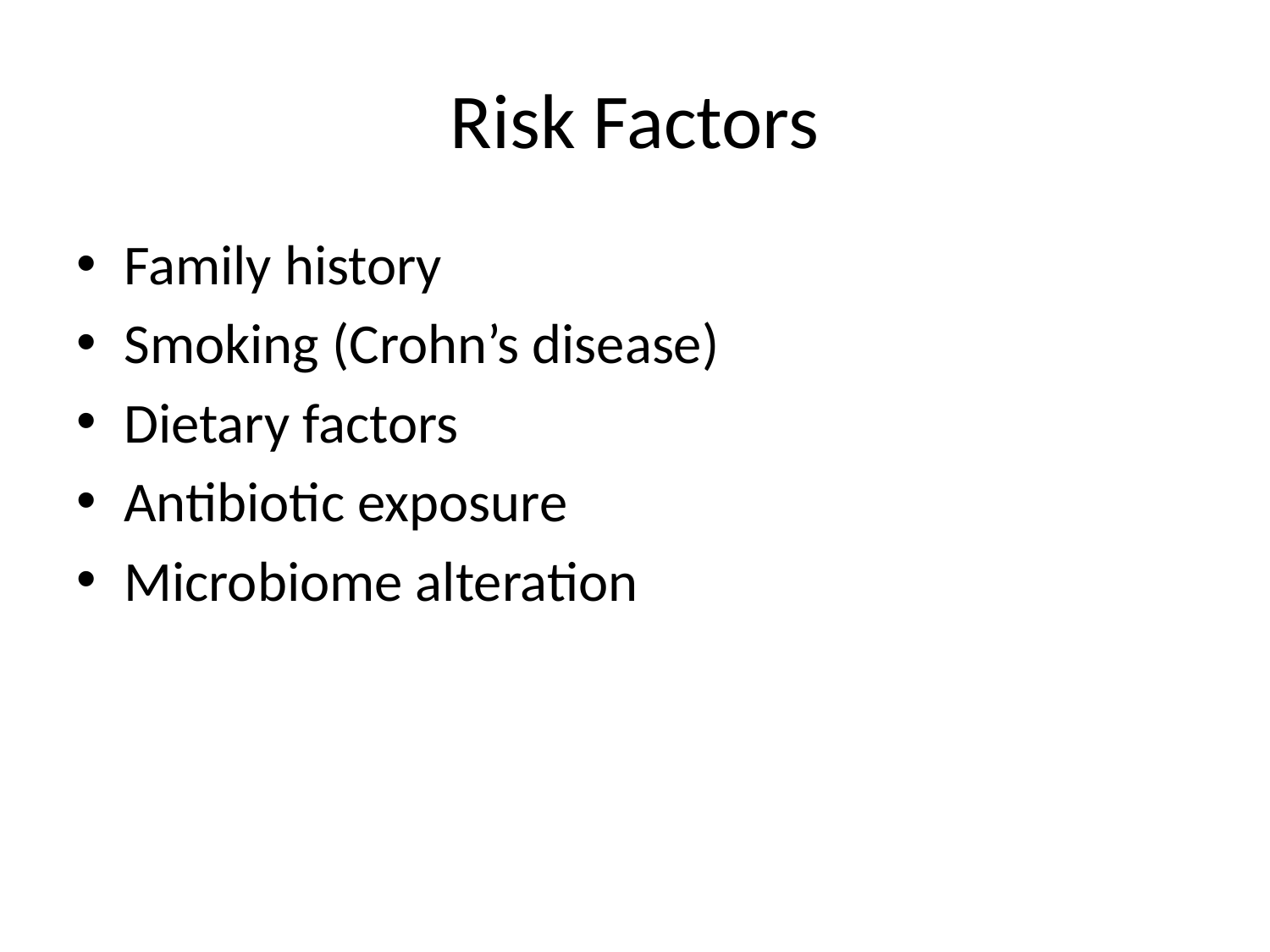

# Risk Factors
Family history
Smoking (Crohn’s disease)
Dietary factors
Antibiotic exposure
Microbiome alteration